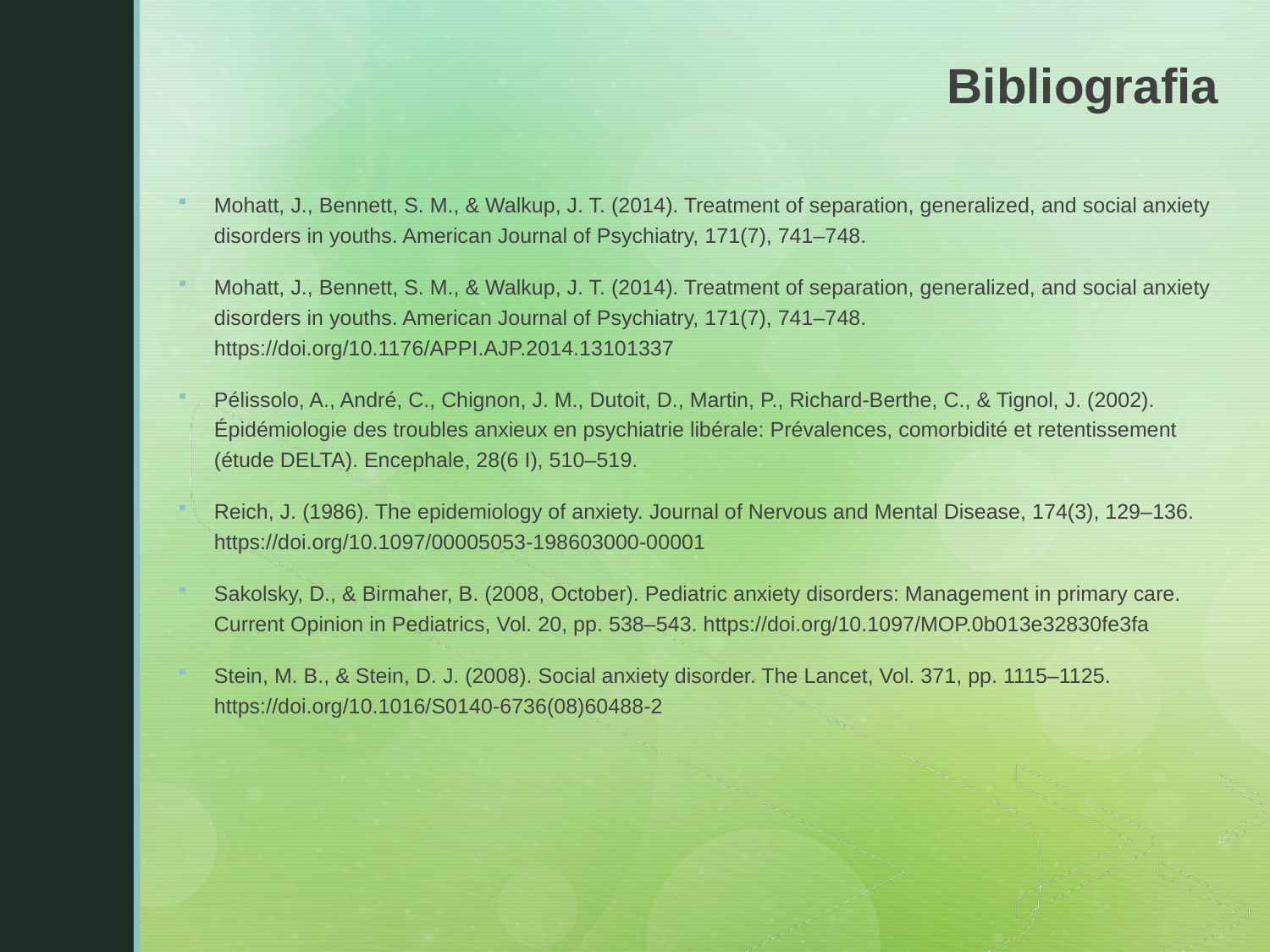

# Bibliografia
Mohatt, J., Bennett, S. M., & Walkup, J. T. (2014). Treatment of separation, generalized, and social anxiety disorders in youths. American Journal of Psychiatry, 171(7), 741–748.
Mohatt, J., Bennett, S. M., & Walkup, J. T. (2014). Treatment of separation, generalized, and social anxiety disorders in youths. American Journal of Psychiatry, 171(7), 741–748. https://doi.org/10.1176/APPI.AJP.2014.13101337
Pélissolo, A., André, C., Chignon, J. M., Dutoit, D., Martin, P., Richard-Berthe, C., & Tignol, J. (2002). Épidémiologie des troubles anxieux en psychiatrie libérale: Prévalences, comorbidité et retentissement (étude DELTA). Encephale, 28(6 I), 510–519.
Reich, J. (1986). The epidemiology of anxiety. Journal of Nervous and Mental Disease, 174(3), 129–136. https://doi.org/10.1097/00005053-198603000-00001
Sakolsky, D., & Birmaher, B. (2008, October). Pediatric anxiety disorders: Management in primary care. Current Opinion in Pediatrics, Vol. 20, pp. 538–543. https://doi.org/10.1097/MOP.0b013e32830fe3fa
Stein, M. B., & Stein, D. J. (2008). Social anxiety disorder. The Lancet, Vol. 371, pp. 1115–1125. https://doi.org/10.1016/S0140-6736(08)60488-2